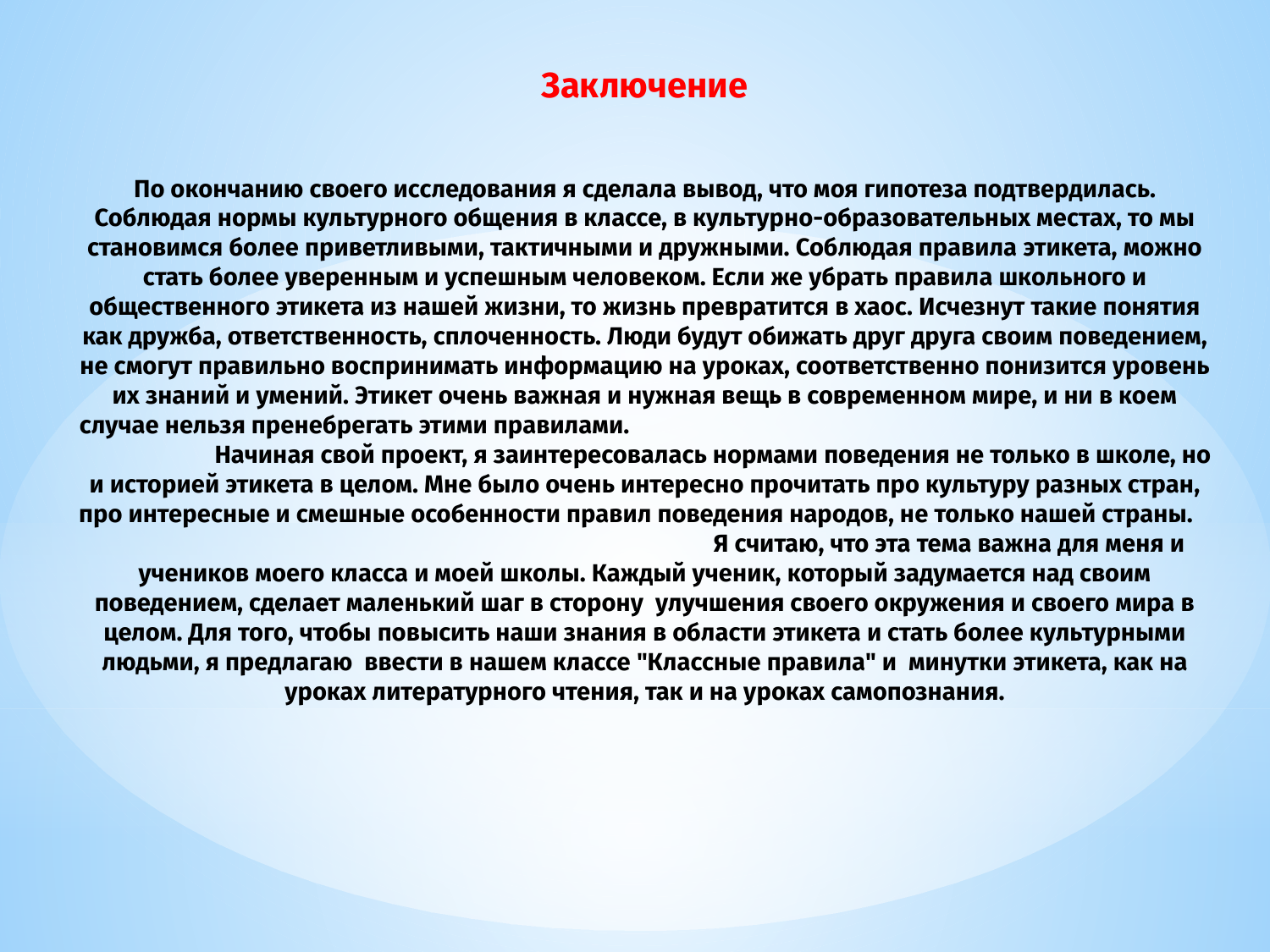

# Заключение По окончанию своего исследования я сделала вывод, что моя гипотеза подтвердилась. Соблюдая нормы культурного общения в классе, в культурно-образовательных местах, то мы становимся более приветливыми, тактичными и дружными. Соблюдая правила этикета, можно стать более уверенным и успешным человеком. Если же убрать правила школьного и общественного этикета из нашей жизни, то жизнь превратится в хаос. Исчезнут такие понятия как дружба, ответственность, сплоченность. Люди будут обижать друг друга своим поведением, не смогут правильно воспринимать информацию на уроках, соответственно понизится уровень их знаний и умений. Этикет очень важная и нужная вещь в современном мире, и ни в коем случае нельзя пренебрегать этими правилами.                                                                                                                          Начиная свой проект, я заинтересовалась нормами поведения не только в школе, но и историей этикета в целом. Мне было очень интересно прочитать про культуру разных стран, про интересные и смешные особенности правил поведения народов, не только нашей страны.                                                                                                           Я считаю, что эта тема важна для меня и учеников моего класса и моей школы. Каждый ученик, который задумается над своим поведением, сделает маленький шаг в сторону  улучшения своего окружения и своего мира в целом. Для того, чтобы повысить наши знания в области этикета и стать более культурными людьми, я предлагаю  ввести в нашем классе "Классные правила" и  минутки этикета, как на уроках литературного чтения, так и на уроках самопознания.